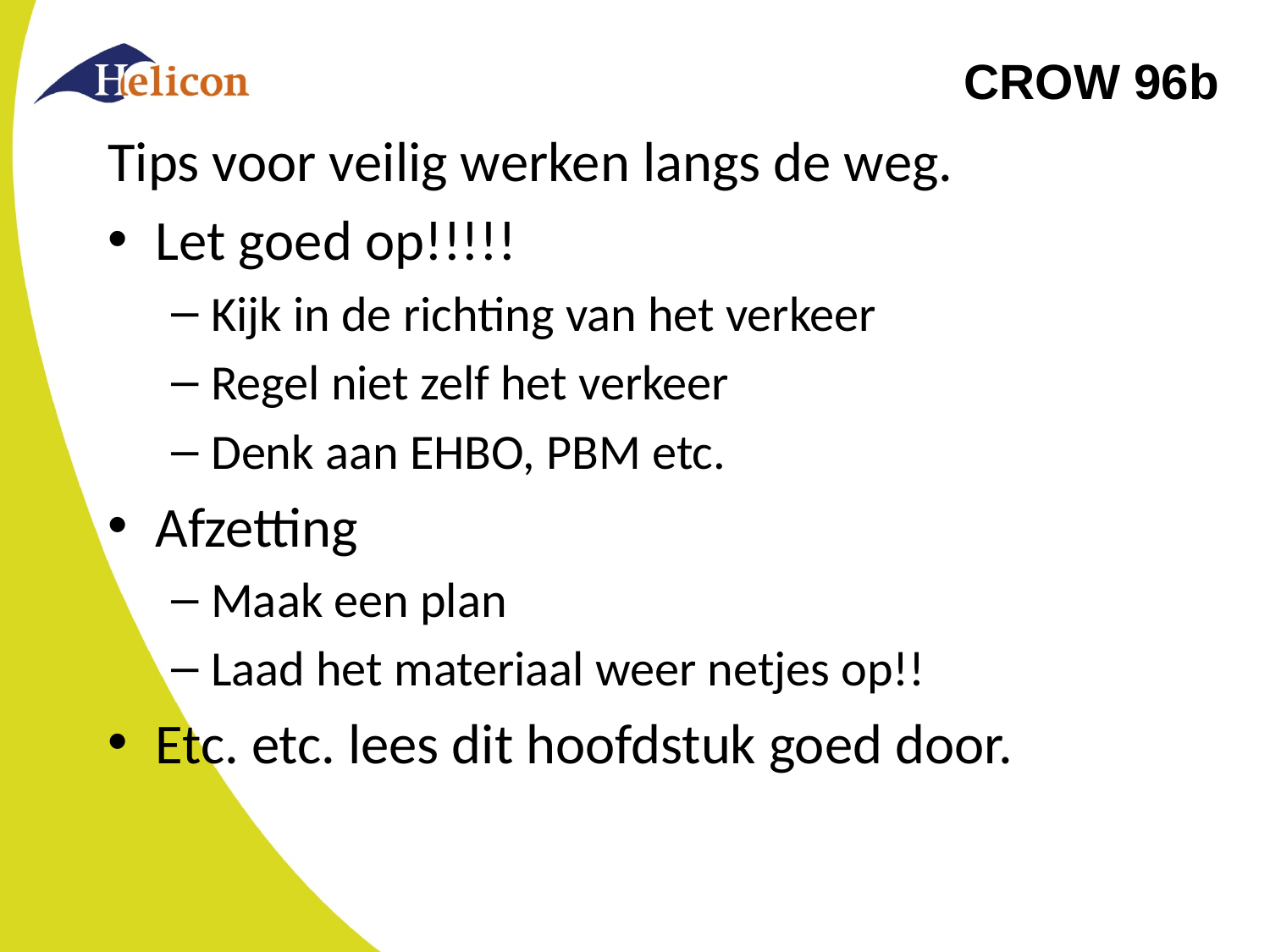

# CROW 96b
Tips voor veilig werken langs de weg.
Let goed op!!!!!
Kijk in de richting van het verkeer
Regel niet zelf het verkeer
Denk aan EHBO, PBM etc.
Afzetting
Maak een plan
Laad het materiaal weer netjes op!!
Etc. etc. lees dit hoofdstuk goed door.